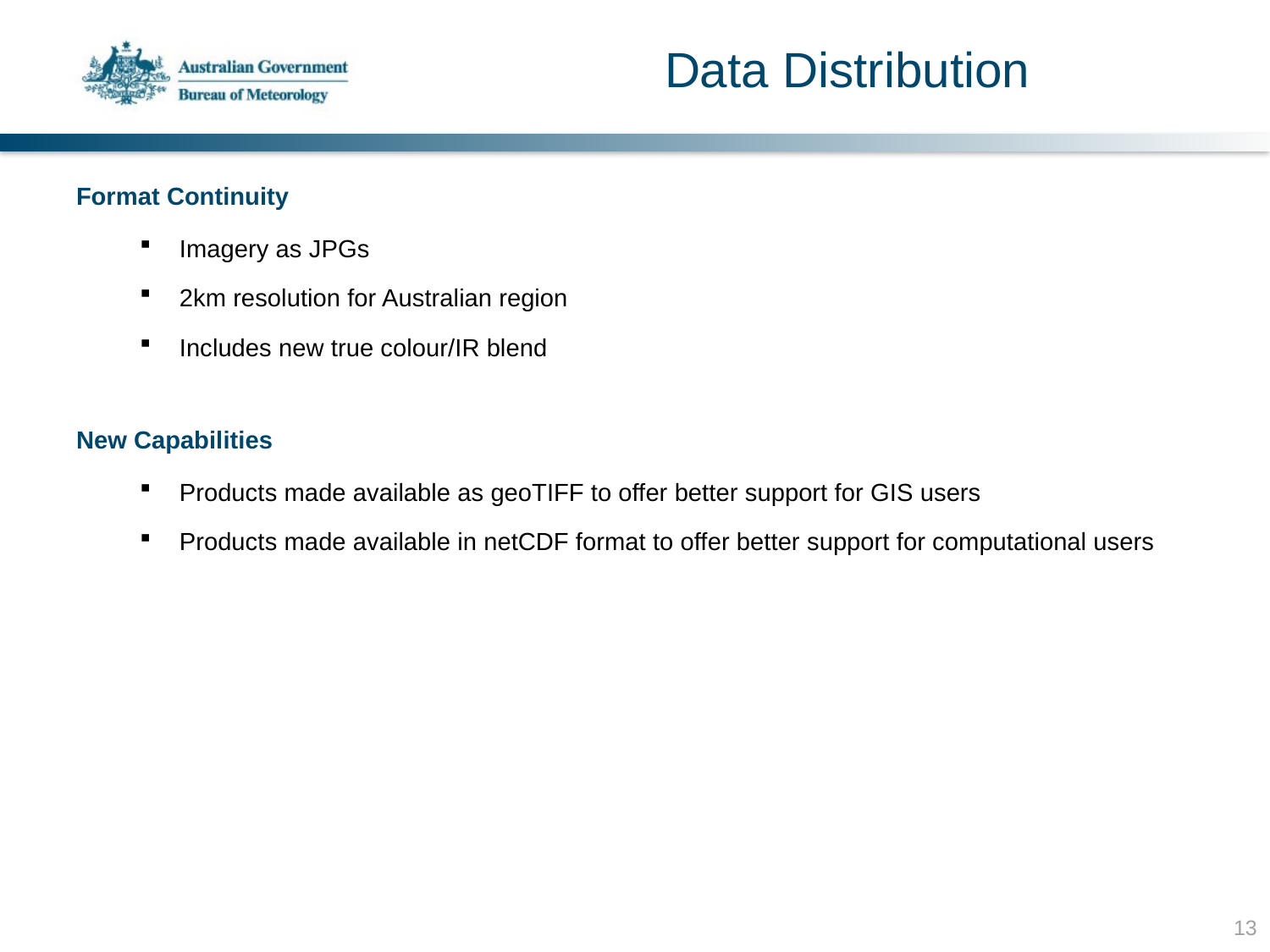

# Data Distribution
Format Continuity
Imagery as JPGs
2km resolution for Australian region
Includes new true colour/IR blend

New Capabilities
Products made available as geoTIFF to offer better support for GIS users
Products made available in netCDF format to offer better support for computational users

13